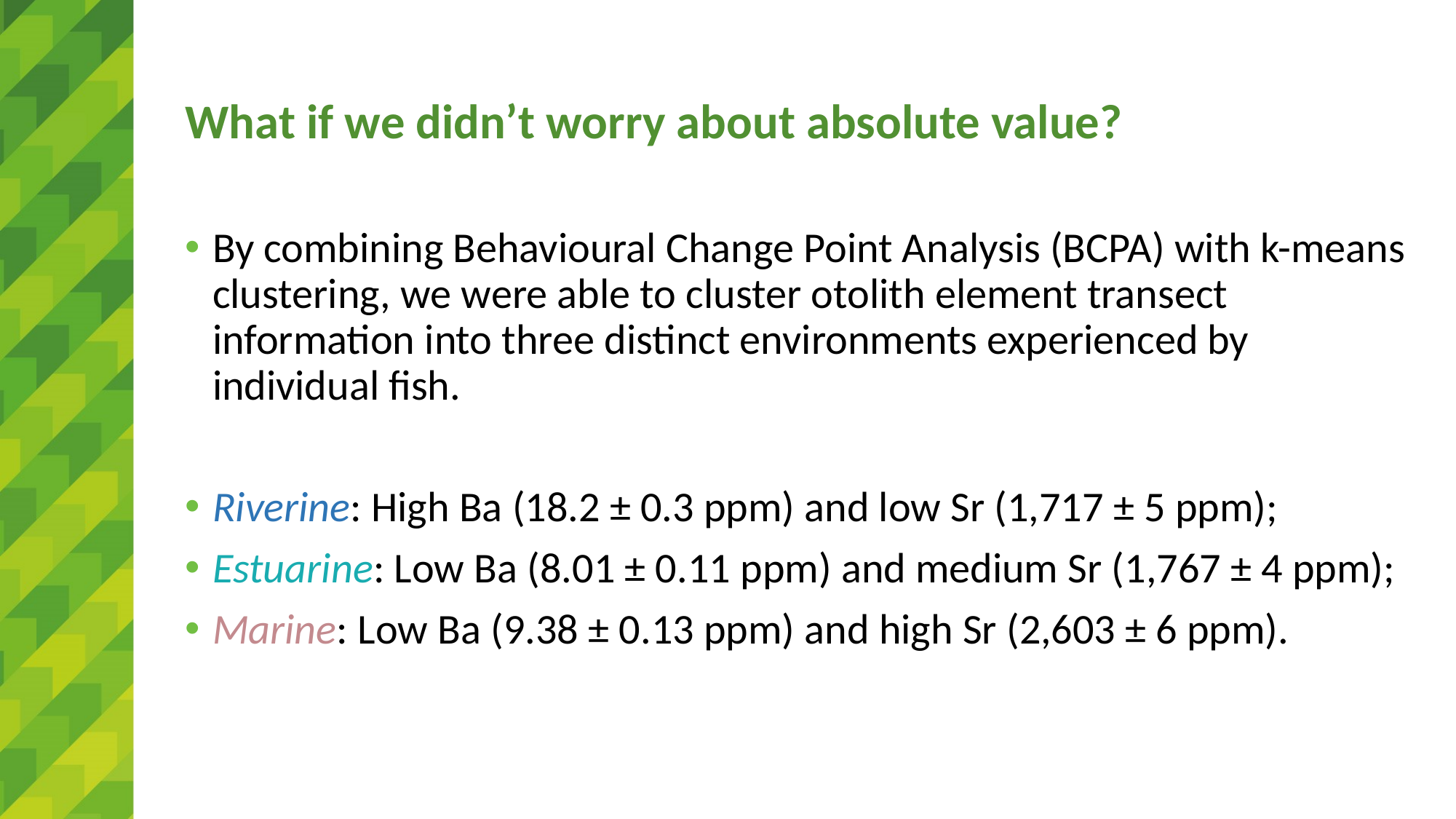

# What if we didn’t worry about absolute value?
By combining Behavioural Change Point Analysis (BCPA) with k-means clustering, we were able to cluster otolith element transect information into three distinct environments experienced by individual fish.

Riverine: High Ba (18.2 ± 0.3 ppm) and low Sr (1,717 ± 5 ppm);
Estuarine: Low Ba (8.01 ± 0.11 ppm) and medium Sr (1,767 ± 4 ppm);
Marine: Low Ba (9.38 ± 0.13 ppm) and high Sr (2,603 ± 6 ppm).